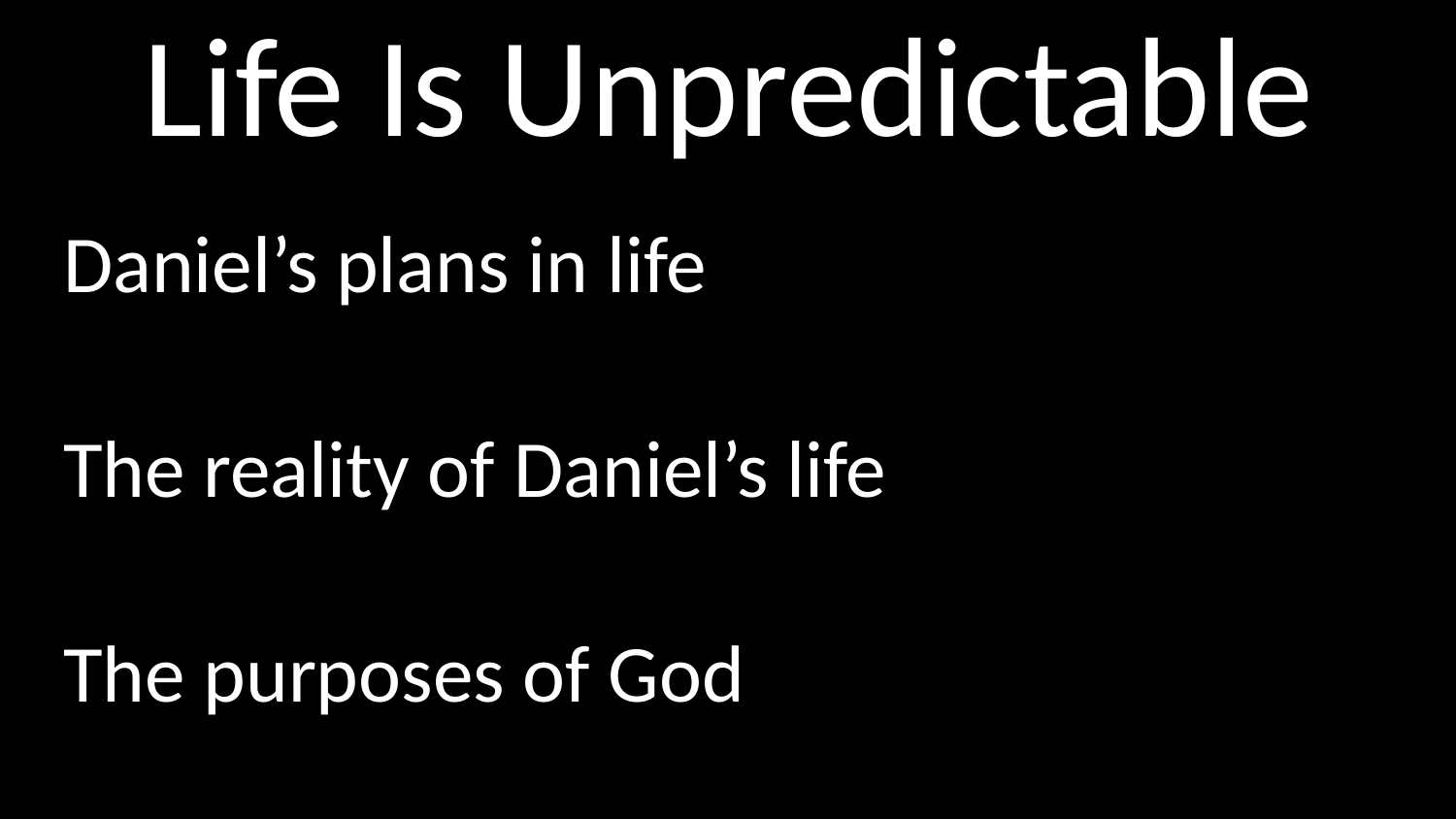

# Life Is Unpredictable
Daniel’s plans in life

The reality of Daniel’s life

The purposes of God